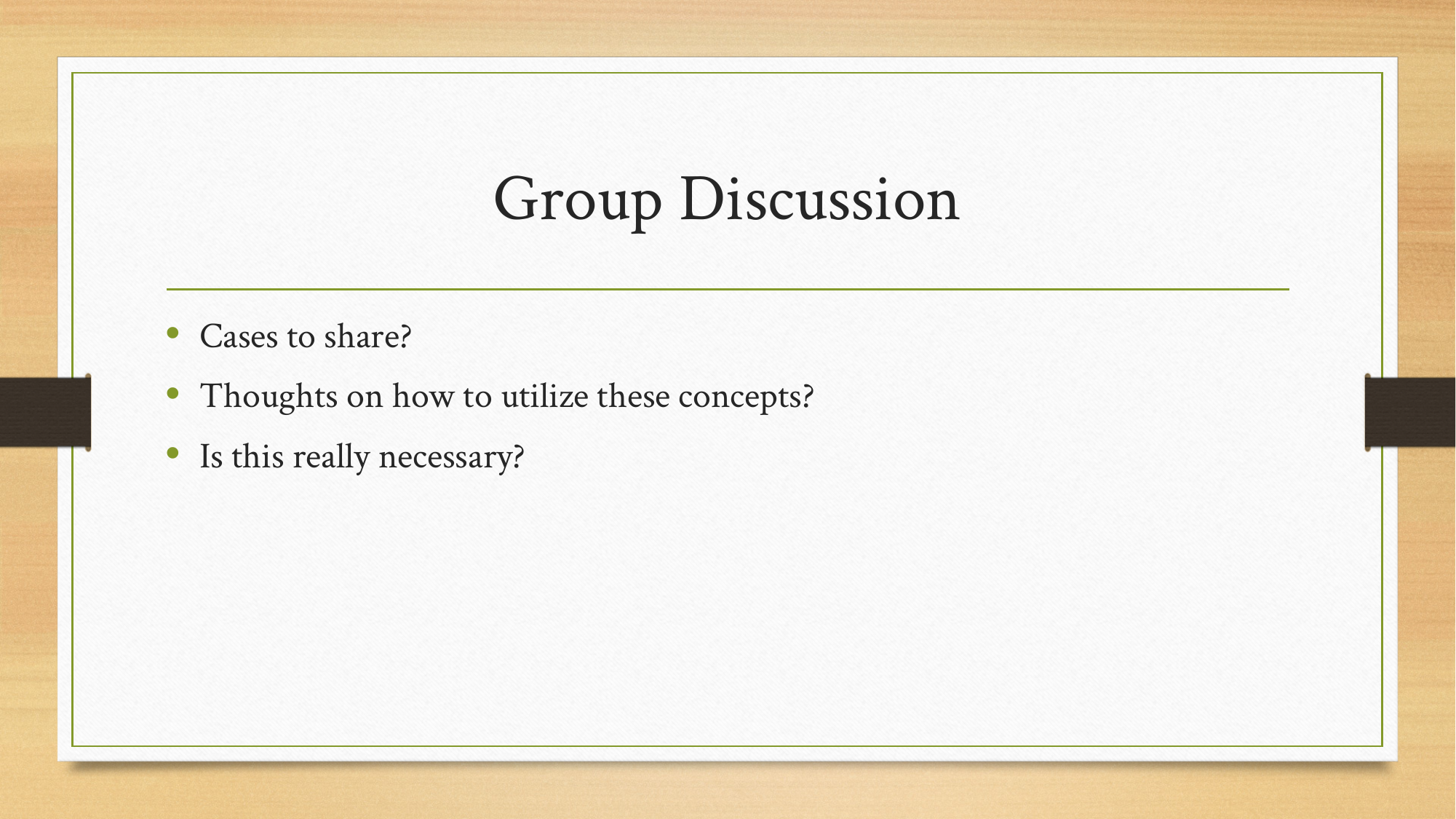

# Group Discussion
Cases to share?
Thoughts on how to utilize these concepts?
Is this really necessary?